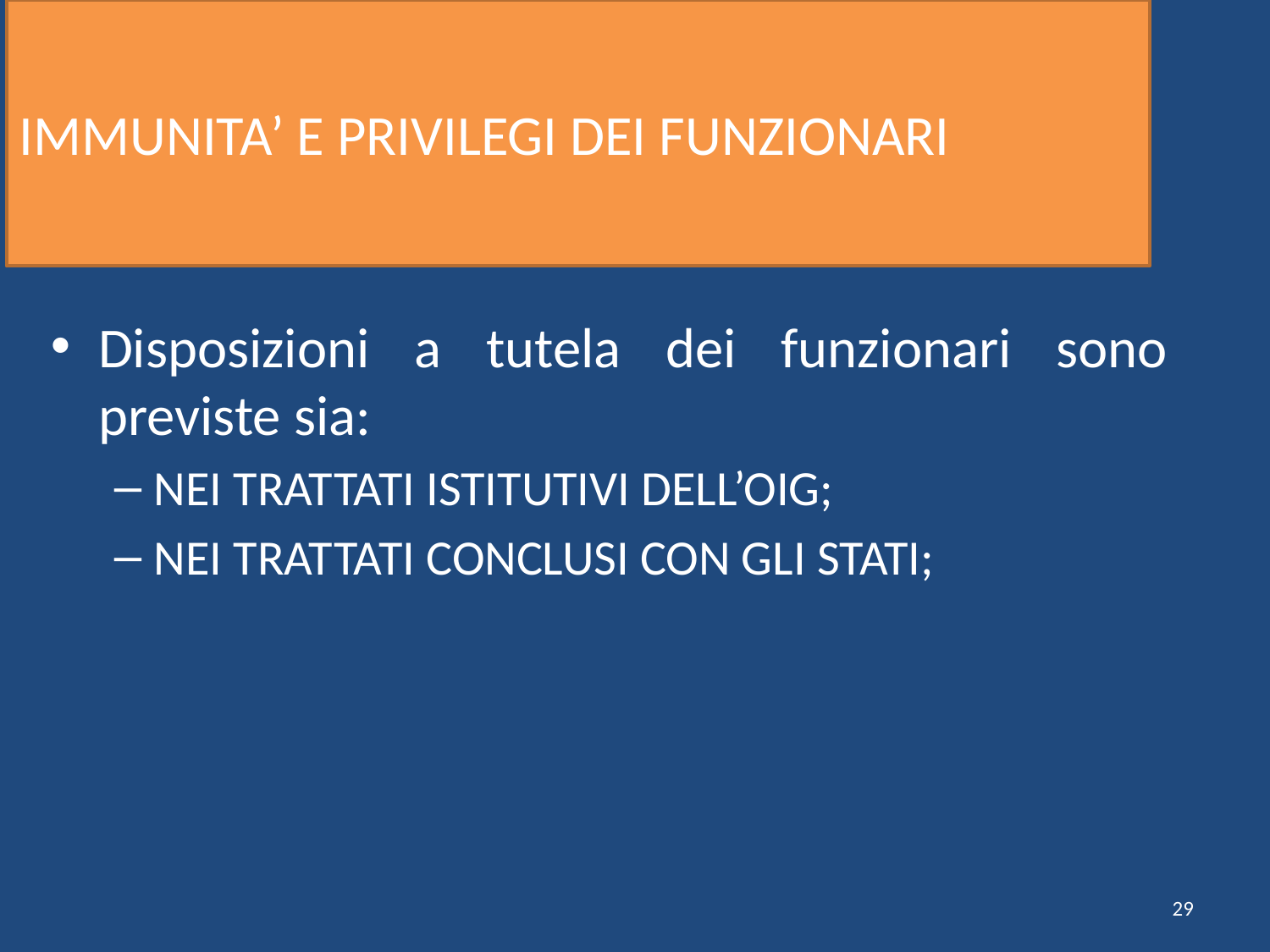

# IMMUNITA’ E PRIVILEGI DEI FUNZIONARI
Disposizioni a tutela dei funzionari sono previste sia:
NEI TRATTATI ISTITUTIVI DELL’OIG;
NEI TRATTATI CONCLUSI CON GLI STATI;
29